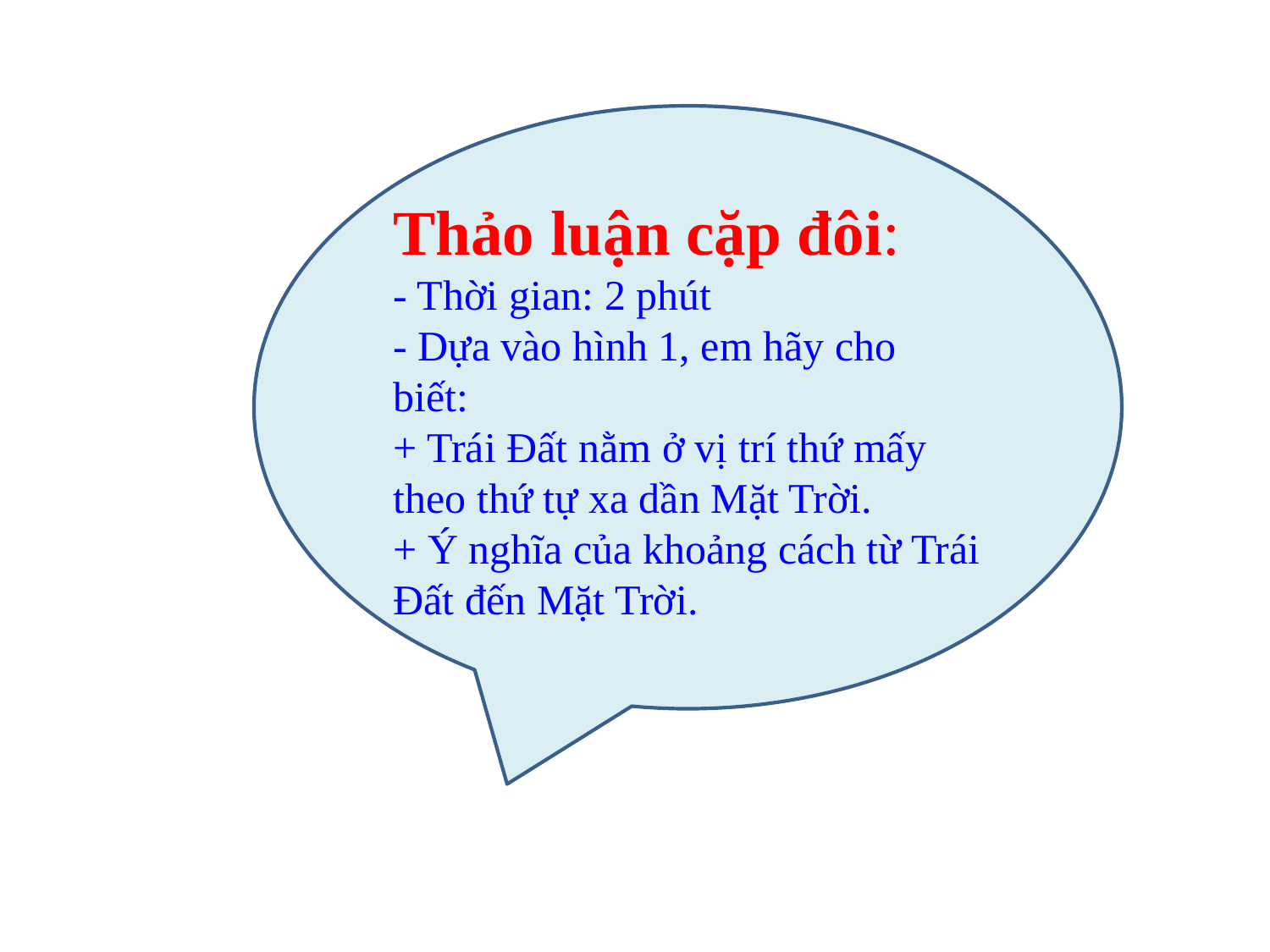

Thảo luận cặp đôi:
- Thời gian: 2 phút
- Dựa vào hình 1, em hãy cho biết:
+ Trái Đất nằm ở vị trí thứ mấy theo thứ tự xa dần Mặt Trời.
+ Ý nghĩa của khoảng cách từ Trái Đất đến Mặt Trời.